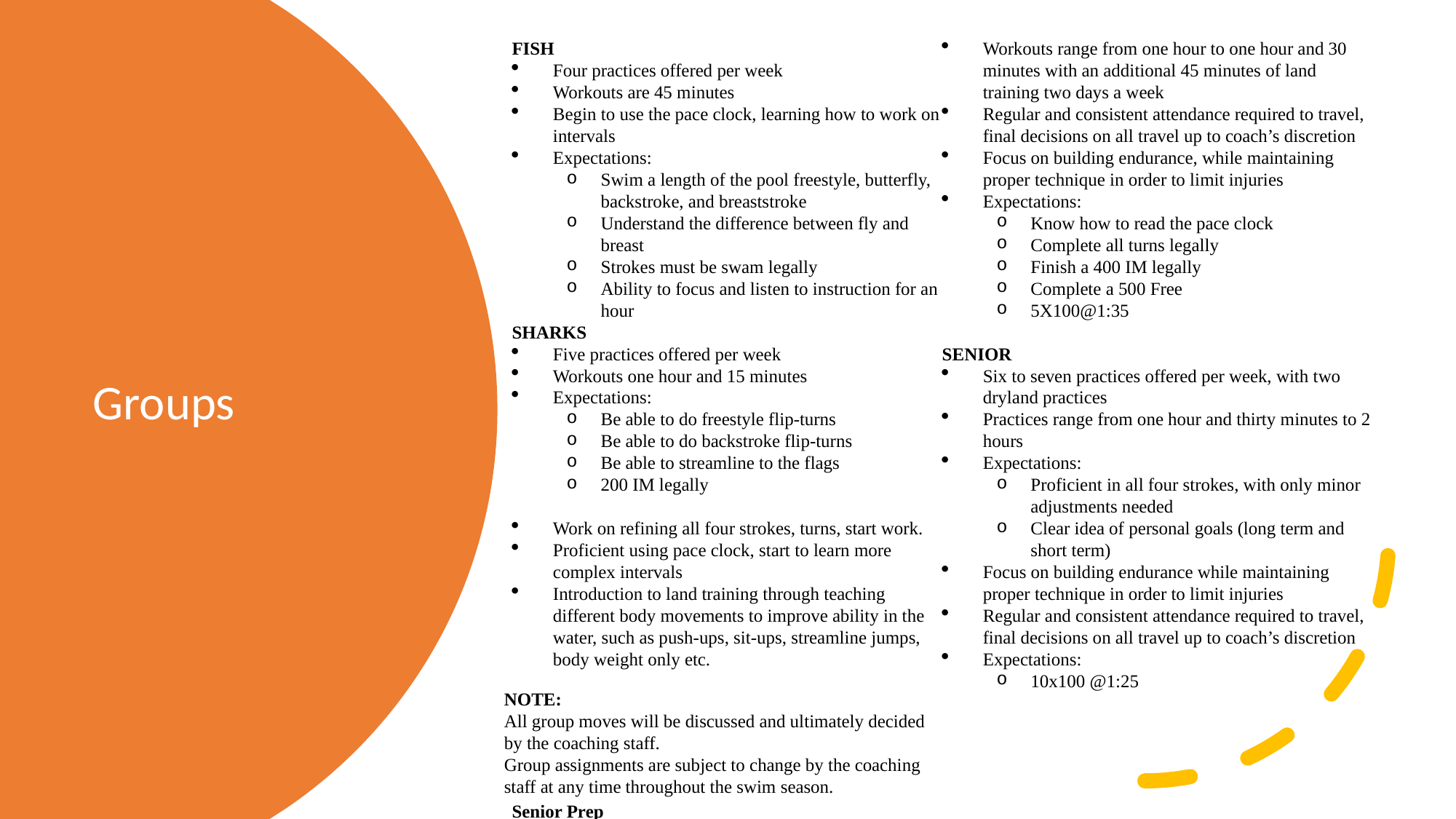

FISH
Four practices offered per week
Workouts are 45 minutes
Begin to use the pace clock, learning how to work on intervals
Expectations:
Swim a length of the pool freestyle, butterfly, backstroke, and breaststroke
Understand the difference between fly and breast
Strokes must be swam legally
Ability to focus and listen to instruction for an hour
SHARKS
Five practices offered per week
Workouts one hour and 15 minutes
Expectations:
Be able to do freestyle flip-turns
Be able to do backstroke flip-turns
Be able to streamline to the flags
200 IM legally

Work on refining all four strokes, turns, start work.
Proficient using pace clock, start to learn more complex intervals
Introduction to land training through teaching different body movements to improve ability in the water, such as push-ups, sit-ups, streamline jumps, body weight only etc.

Senior Prep
Five practices offered per week
Workouts range from one hour to one hour and 30 minutes with an additional 45 minutes of land training two days a week
Regular and consistent attendance required to travel, final decisions on all travel up to coach’s discretion
Focus on building endurance, while maintaining proper technique in order to limit injuries
Expectations:
Know how to read the pace clock
Complete all turns legally
Finish a 400 IM legally
Complete a 500 Free
5X100@1:35

SENIOR
Six to seven practices offered per week, with two dryland practices
Practices range from one hour and thirty minutes to 2 hours
Expectations:
Proficient in all four strokes, with only minor adjustments needed
Clear idea of personal goals (long term and short term)
Focus on building endurance while maintaining proper technique in order to limit injuries
Regular and consistent attendance required to travel, final decisions on all travel up to coach’s discretion
Expectations:
10x100 @1:25
# Groups

NOTE:
All group moves will be discussed and ultimately decided by the coaching staff.
Group assignments are subject to change by the coaching staff at any time throughout the swim season.